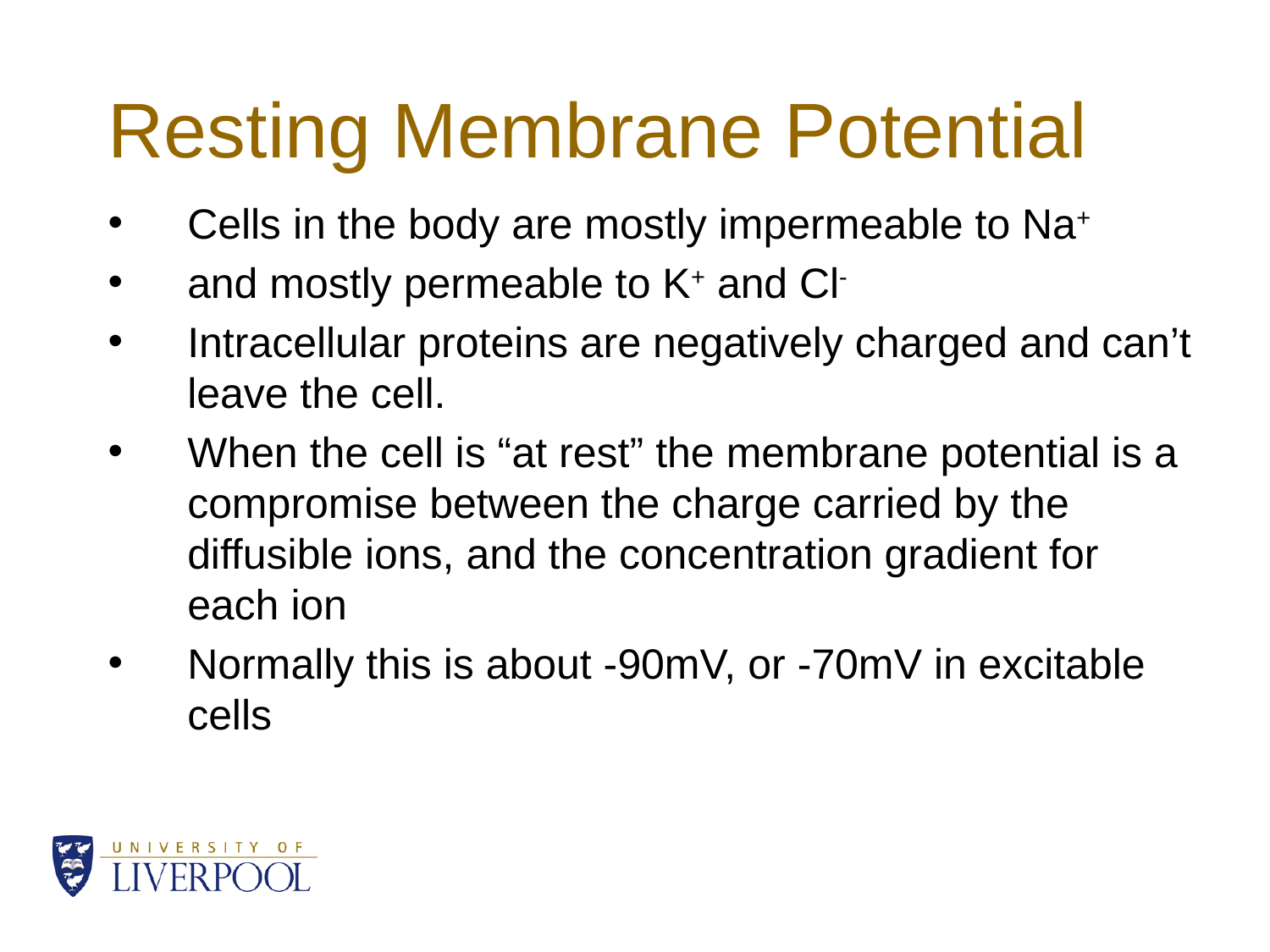

# Resting Membrane Potential
Cells in the body are mostly impermeable to Na+
and mostly permeable to K+ and Cl-
Intracellular proteins are negatively charged and can’t leave the cell.
When the cell is “at rest” the membrane potential is a compromise between the charge carried by the diffusible ions, and the concentration gradient for each ion
Normally this is about -90mV, or -70mV in excitable cells